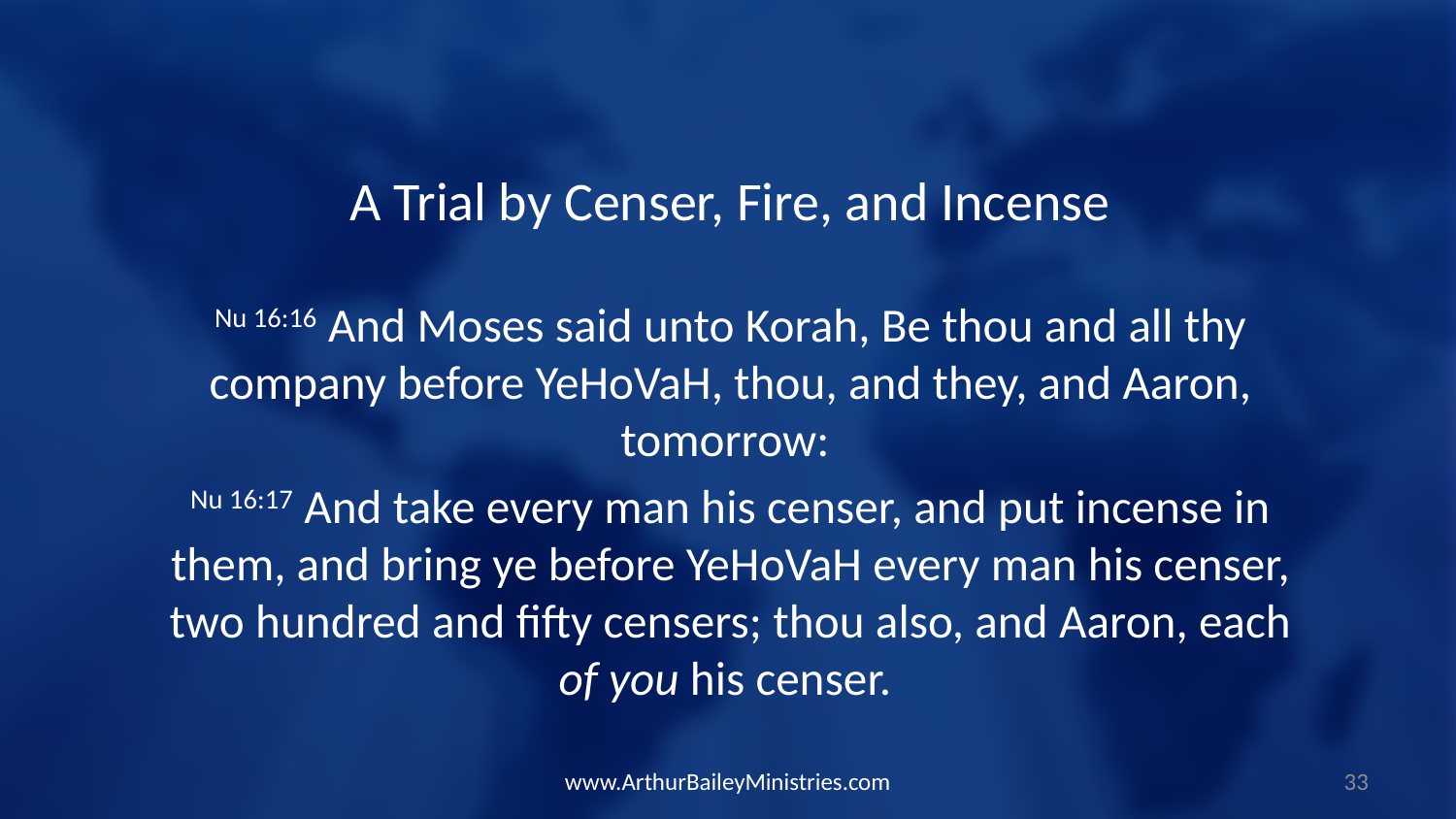

A Trial by Censer, Fire, and Incense

Nu 16:16 And Moses said unto Korah, Be thou and all thy company before YeHoVaH, thou, and they, and Aaron, tomorrow:
Nu 16:17 And take every man his censer, and put incense in them, and bring ye before YeHoVaH every man his censer, two hundred and fifty censers; thou also, and Aaron, each of you his censer.
www.ArthurBaileyMinistries.com
33